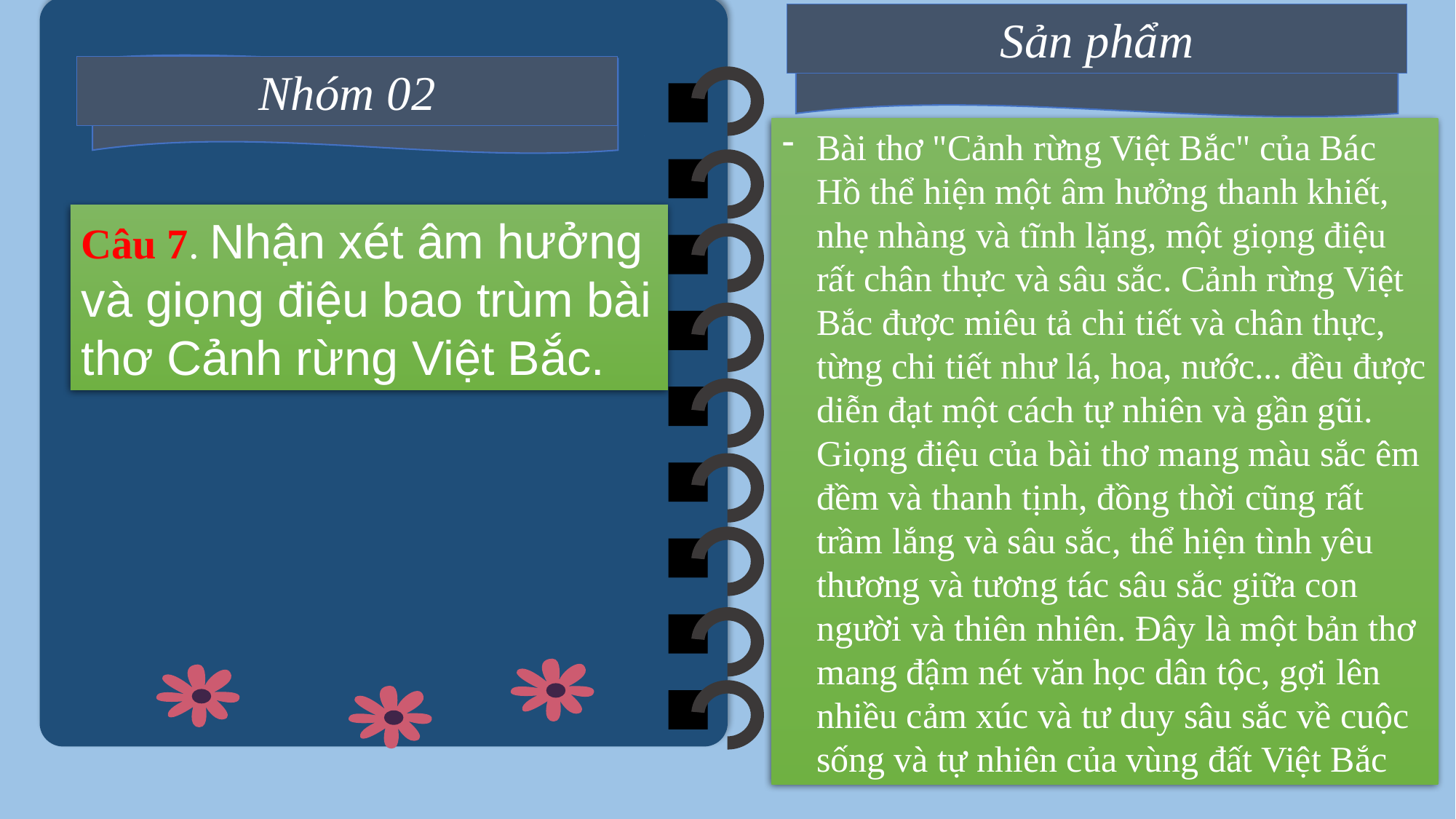

Sản phẩm

Nhóm 02

Bài thơ "Cảnh rừng Việt Bắc" của Bác Hồ thể hiện một âm hưởng thanh khiết, nhẹ nhàng và tĩnh lặng, một giọng điệu rất chân thực và sâu sắc. Cảnh rừng Việt Bắc được miêu tả chi tiết và chân thực, từng chi tiết như lá, hoa, nước... đều được diễn đạt một cách tự nhiên và gần gũi. Giọng điệu của bài thơ mang màu sắc êm đềm và thanh tịnh, đồng thời cũng rất trầm lắng và sâu sắc, thể hiện tình yêu thương và tương tác sâu sắc giữa con người và thiên nhiên. Đây là một bản thơ mang đậm nét văn học dân tộc, gợi lên nhiều cảm xúc và tư duy sâu sắc về cuộc sống và tự nhiên của vùng đất Việt Bắc

Câu 7. Nhận xét âm hưởng và giọng điệu bao trùm bài thơ Cảnh rừng Việt Bắc.